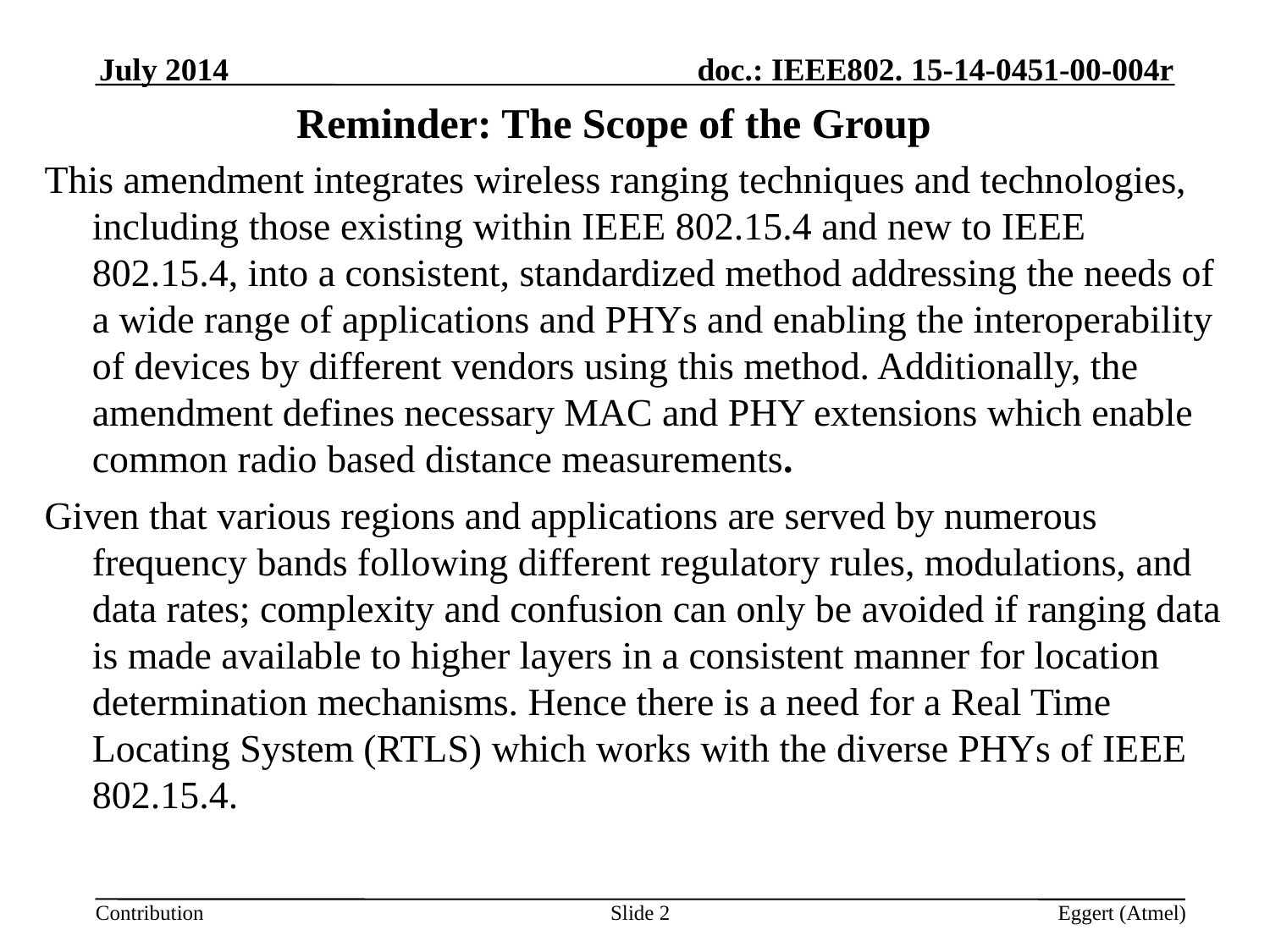

July 2014
# Reminder: The Scope of the Group
This amendment integrates wireless ranging techniques and technologies, including those existing within IEEE 802.15.4 and new to IEEE 802.15.4, into a consistent, standardized method addressing the needs of a wide range of applications and PHYs and enabling the interoperability of devices by different vendors using this method. Additionally, the amendment defines necessary MAC and PHY extensions which enable common radio based distance measurements.
Given that various regions and applications are served by numerous frequency bands following different regulatory rules, modulations, and data rates; complexity and confusion can only be avoided if ranging data is made available to higher layers in a consistent manner for location determination mechanisms. Hence there is a need for a Real Time Locating System (RTLS) which works with the diverse PHYs of IEEE 802.15.4.

Slide 2
Eggert (Atmel)